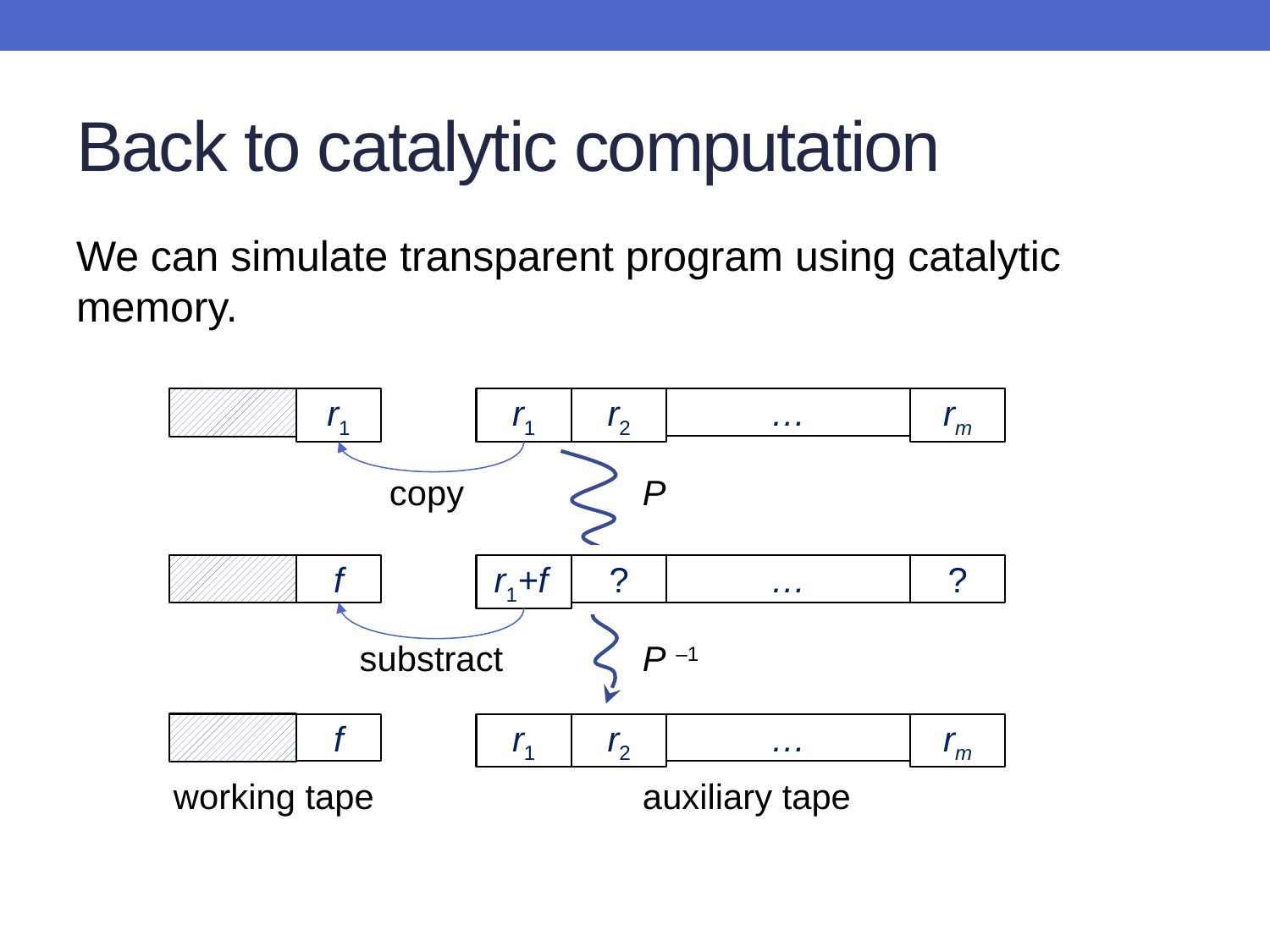

# Back to catalytic computation
We can simulate transparent program using catalytic memory.

		     copy	      P

		   substract	      P –1

          working tape	   	      auxiliary tape

r1
r1
r2
…
rm

f
r1+f
?
…
?

f
r1
r2
…
rm